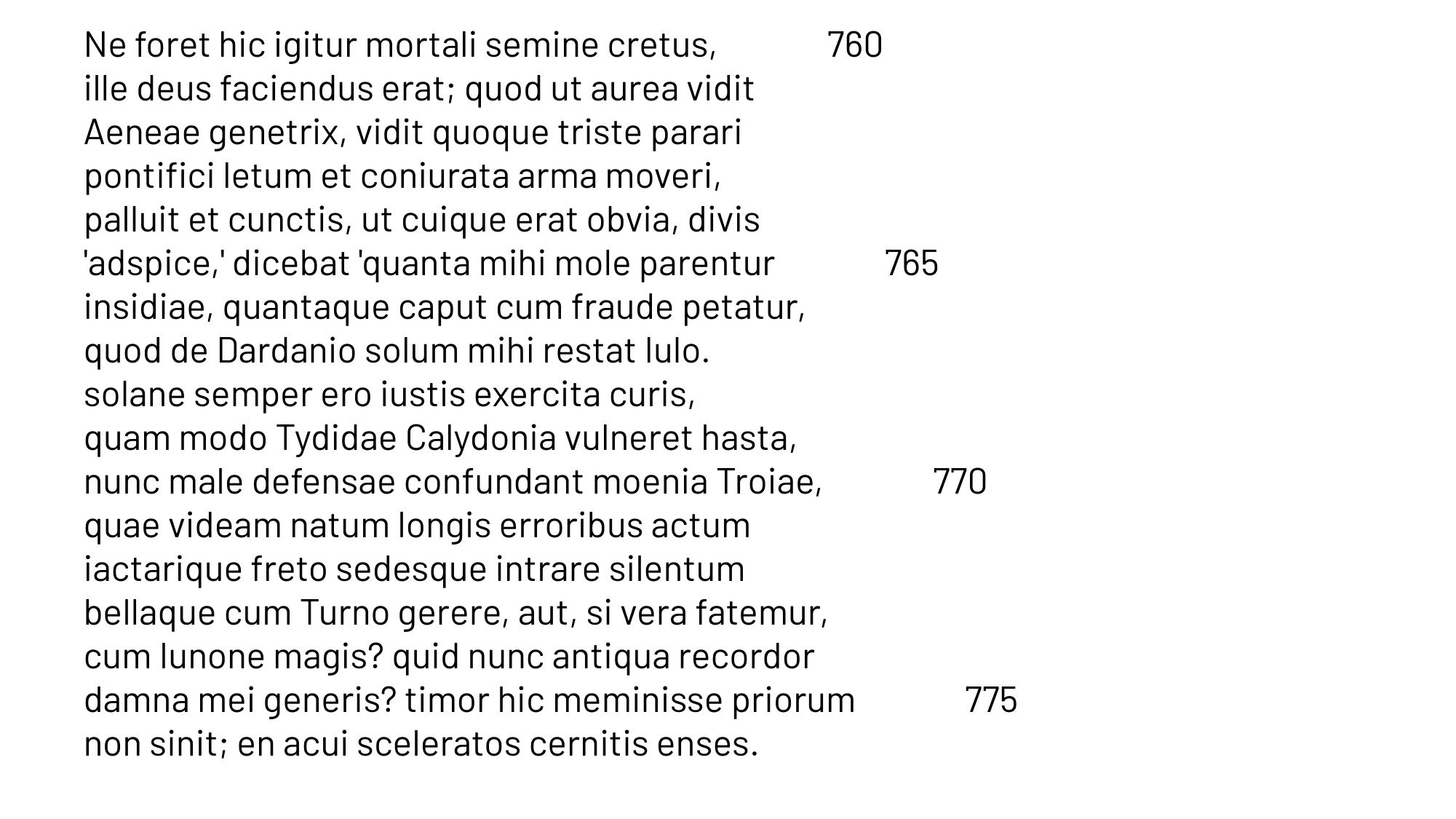

Ne foret hic igitur mortali semine cretus,               760
ille deus faciendus erat; quod ut aurea vidit
Aeneae genetrix, vidit quoque triste parari
pontifici letum et coniurata arma moveri,
palluit et cunctis, ut cuique erat obvia, divis
'adspice,' dicebat 'quanta mihi mole parentur               765
insidiae, quantaque caput cum fraude petatur,
quod de Dardanio solum mihi restat Iulo.
solane semper ero iustis exercita curis,
quam modo Tydidae Calydonia vulneret hasta,
nunc male defensae confundant moenia Troiae,               770
quae videam natum longis erroribus actum
iactarique freto sedesque intrare silentum
bellaque cum Turno gerere, aut, si vera fatemur,
cum Iunone magis? quid nunc antiqua recordor
damna mei generis? timor hic meminisse priorum               775
non sinit; en acui sceleratos cernitis enses.